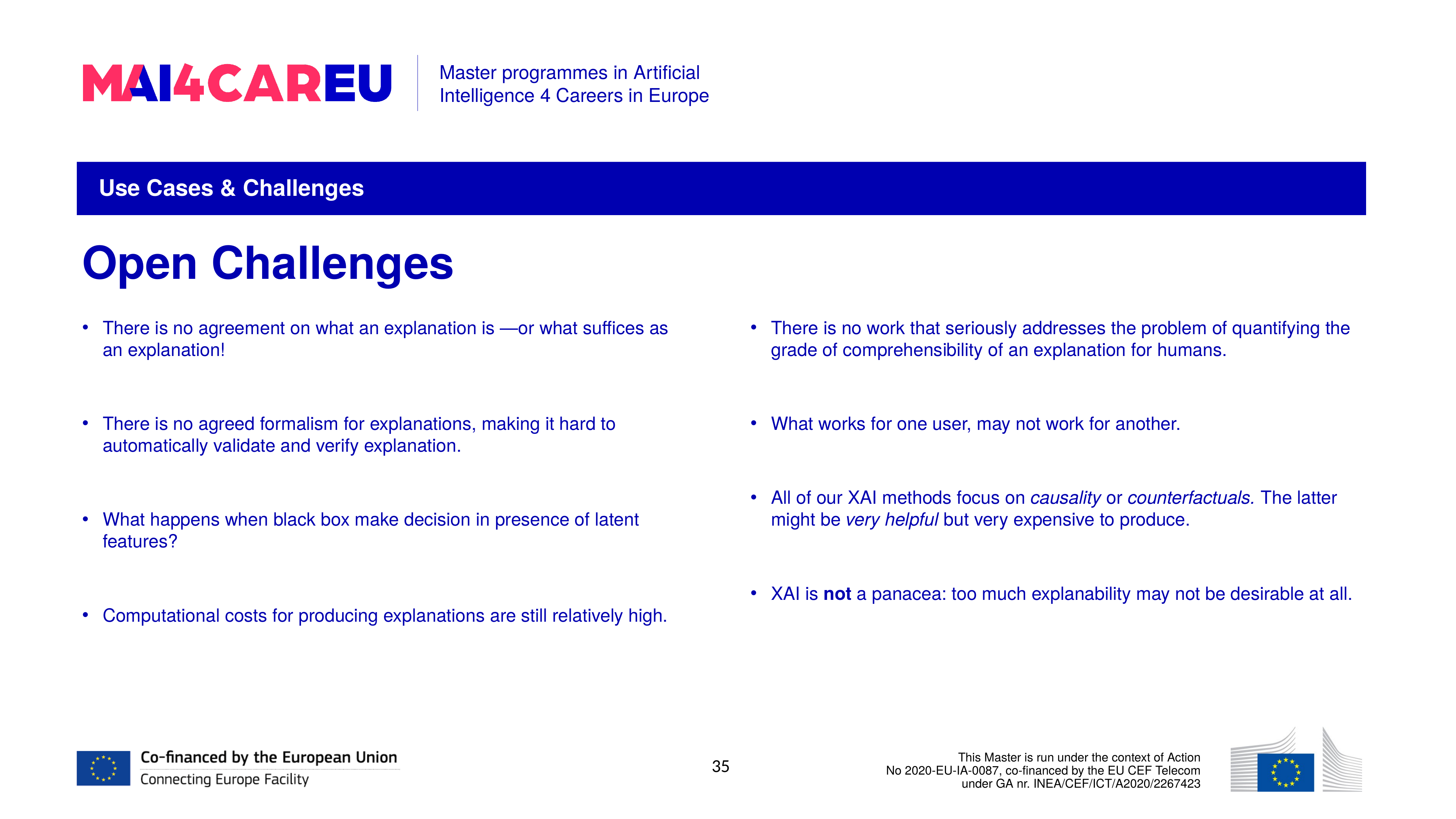

Use Cases & Challenges
Open Challenges
There is no agreement on what an explanation is —or what suffices as an explanation!

There is no agreed formalism for explanations, making it hard to automatically validate and verify explanation.

What happens when black box make decision in presence of latent features?

Computational costs for producing explanations are still relatively high.
There is no work that seriously addresses the problem of quantifying the grade of comprehensibility of an explanation for humans.

What works for one user, may not work for another.

All of our XAI methods focus on causality or counterfactuals. The latter might be very helpful but very expensive to produce.

XAI is not a panacea: too much explanability may not be desirable at all.

35